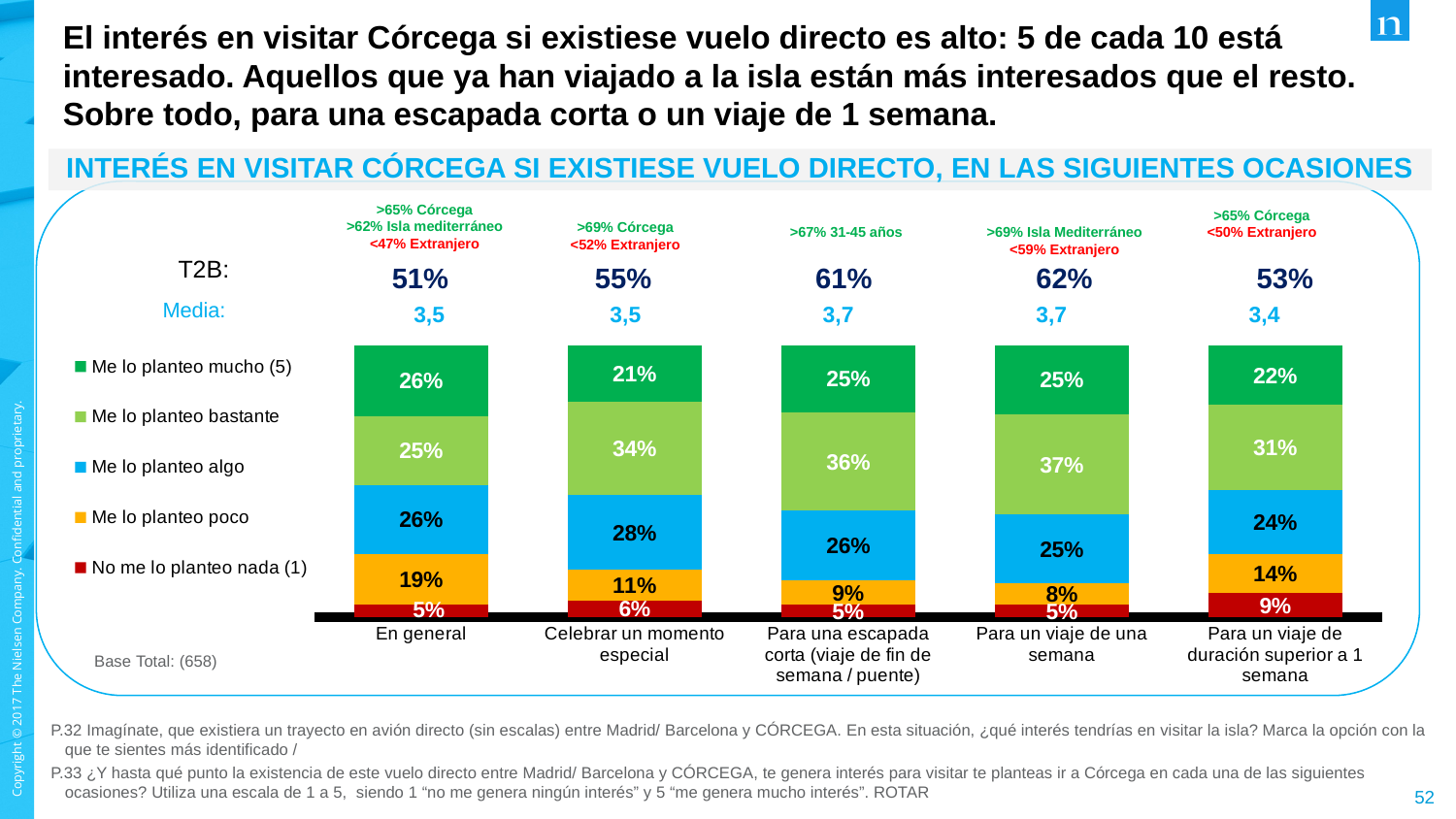

El interés en visitar Córcega si existiese vuelo directo es alto: 5 de cada 10 está interesado. Aquellos que ya han viajado a la isla están más interesados que el resto. Sobre todo, para una escapada corta o un viaje de 1 semana.
INTERÉS EN VISITAR CÓRCEGA SI EXISTIESE VUELO DIRECTO, EN LAS SIGUIENTES OCASIONES

>65% Córcega
>62% Isla mediterráneo
<47% Extranjero
>65% Córcega
<50% Extranjero
>69% Córcega
<52% Extranjero
>67% 31-45 años
>69% Isla Mediterráneo
<59% Extranjero
| T2B: |
| --- |
| 51% | 55% | 61% | 62% | 53% |
| --- | --- | --- | --- | --- |
| Media: |
| --- |
| 3,5 | 3,5 | 3,7 | 3,7 | 3,4 |
| --- | --- | --- | --- | --- |

### Chart

| Category | No me lo planteo nada (1) | Me lo planteo poco | Me lo planteo algo | Me lo planteo bastante | Me lo planteo mucho (5) |
|---|---|---|---|---|---|
| En general | 0.046 | 0.185 | 0.255 | 0.252 | 0.261 |
| Celebrar un momento especial | 0.062 | 0.112 | 0.275 | 0.342 | 0.208 |
| Para una escapada corta (viaje de fin de semana / puente) | 0.047 | 0.088 | 0.258 | 0.359 | 0.248 |
| Para un viaje de una semana | 0.047 | 0.076 | 0.254 | 0.369 | 0.254 |
| Para un viaje de duración superior a 1 semana | 0.088 | 0.143 | 0.237 | 0.313 | 0.219 |
Base Total: (658)
P.32 Imagínate, que existiera un trayecto en avión directo (sin escalas) entre Madrid/ Barcelona y CÓRCEGA. En esta situación, ¿qué interés tendrías en visitar la isla? Marca la opción con la que te sientes más identificado /
P.33 ¿Y hasta qué punto la existencia de este vuelo directo entre Madrid/ Barcelona y CÓRCEGA, te genera interés para visitar te planteas ir a Córcega en cada una de las siguientes ocasiones? Utiliza una escala de 1 a 5,  siendo 1 “no me genera ningún interés” y 5 “me genera mucho interés”. ROTAR